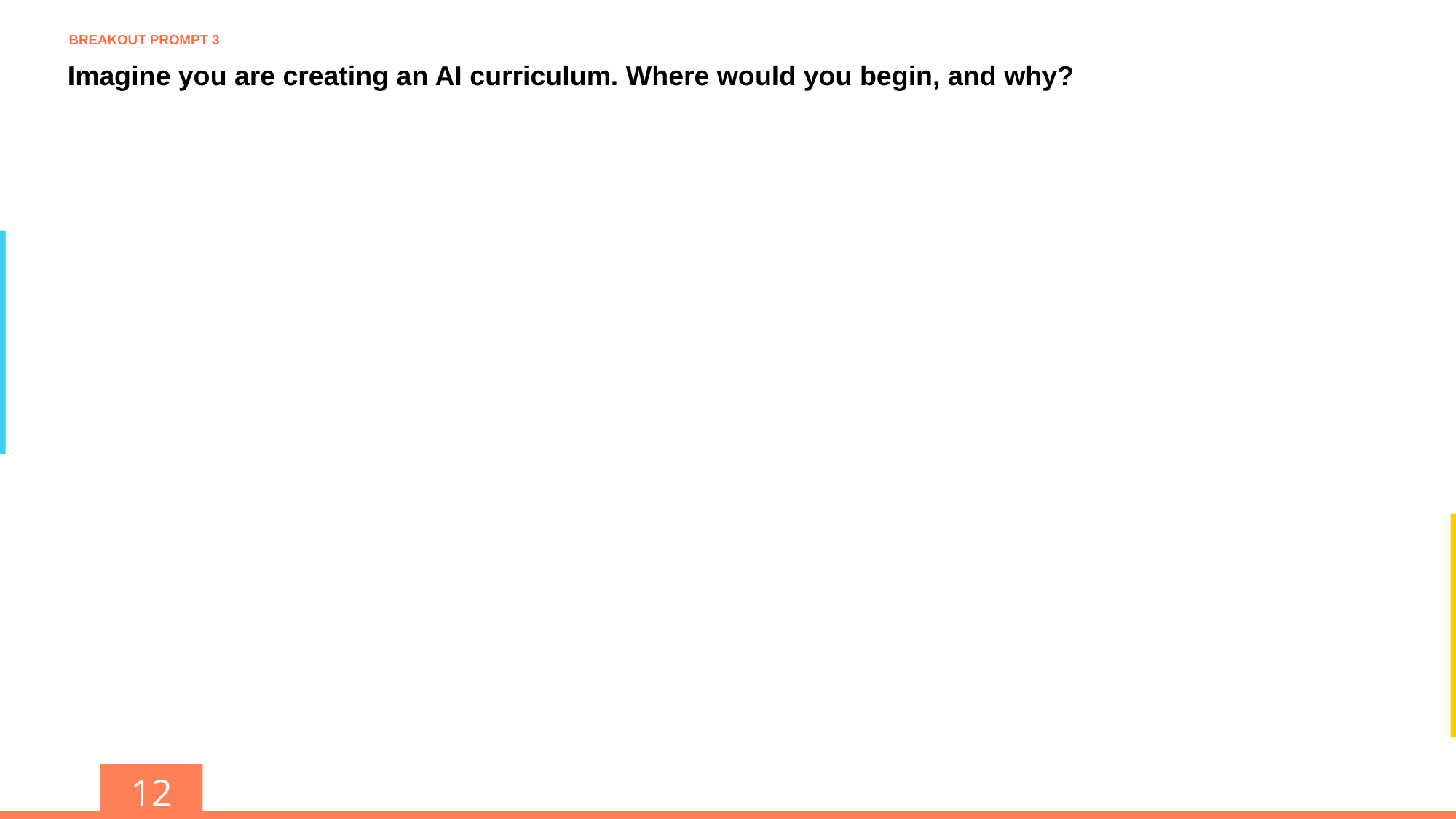

BREAKOUT PROMPT 3
Imagine you are creating an AI curriculum. Where would you begin, and why?
12